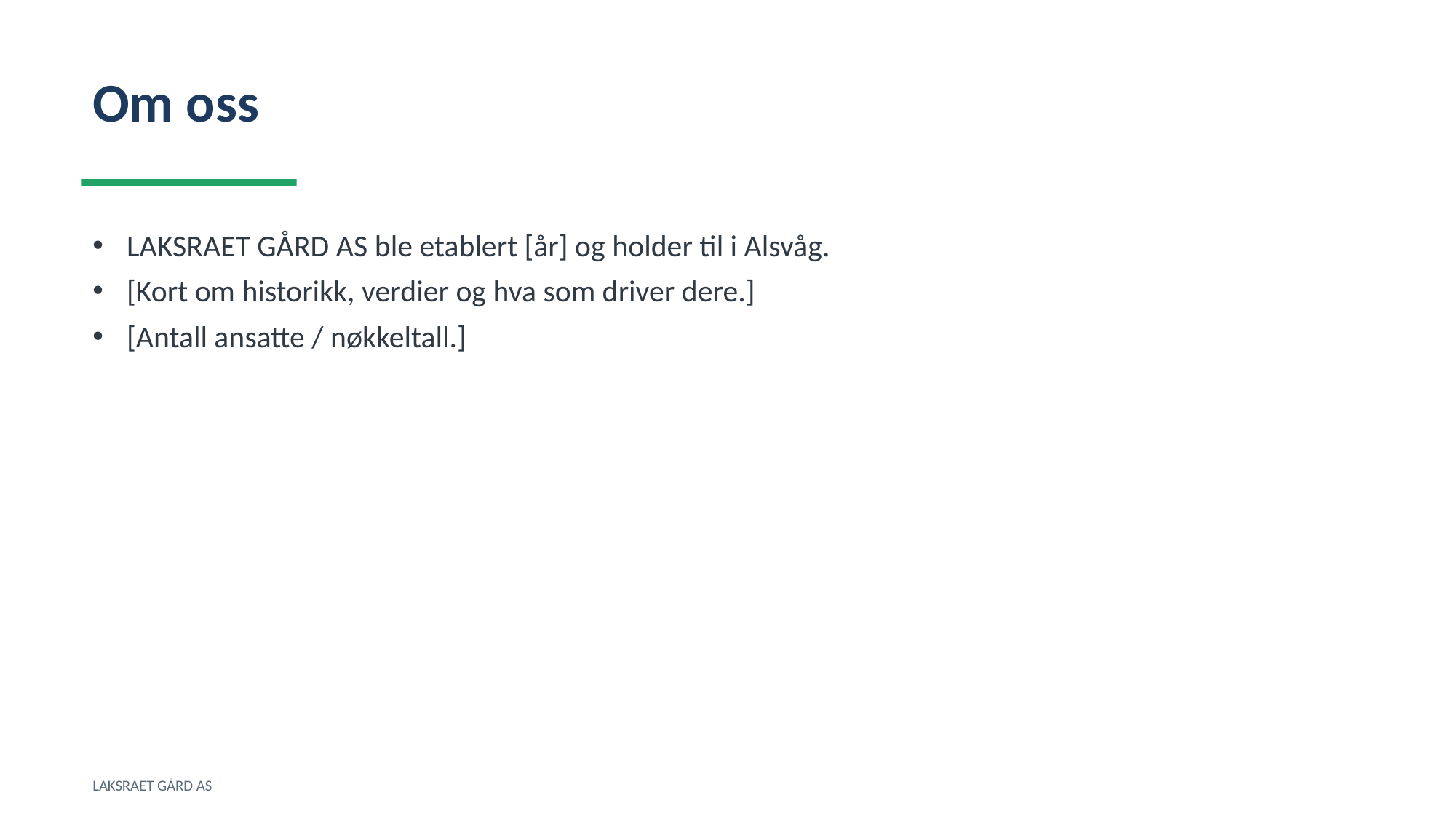

Om oss

LAKSRAET GÅRD AS ble etablert [år] og holder til i Alsvåg.
[Kort om historikk, verdier og hva som driver dere.]
[Antall ansatte / nøkkeltall.]
LAKSRAET GÅRD AS